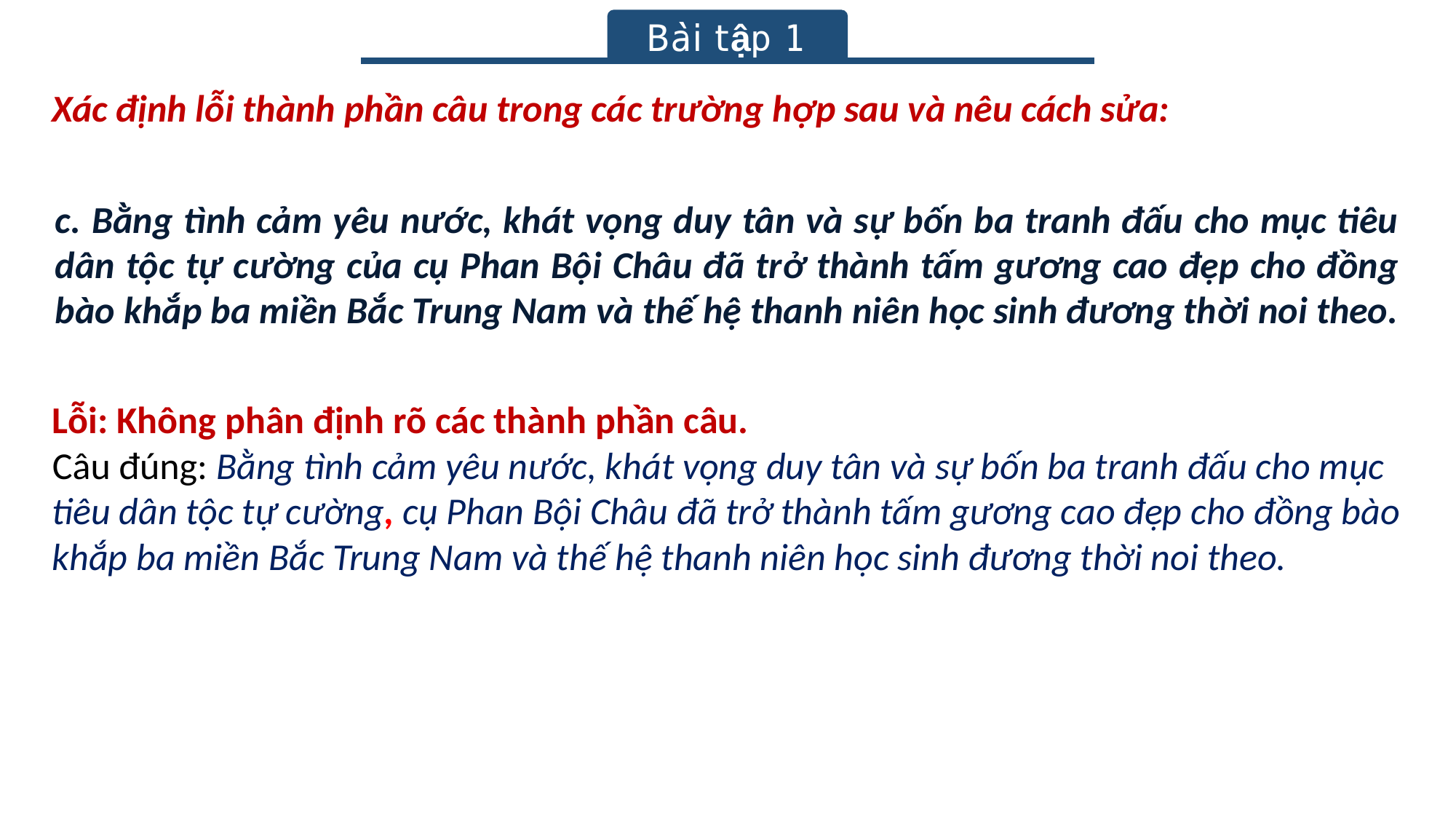

Bài tập 1
Xác định lỗi thành phần câu trong các trường hợp sau và nêu cách sửa:
c. Bằng tình cảm yêu nước, khát vọng duy tân và sự bốn ba tranh đấu cho mục tiêu dân tộc tự cường của cụ Phan Bội Châu đã trở thành tấm gương cao đẹp cho đồng bào khắp ba miền Bắc Trung Nam và thế hệ thanh niên học sinh đương thời noi theo.
Lỗi: Không phân định rõ các thành phần câu.
Câu đúng: Bằng tình cảm yêu nước, khát vọng duy tân và sự bốn ba tranh đấu cho mục tiêu dân tộc tự cường, cụ Phan Bội Châu đã trở thành tấm gương cao đẹp cho đồng bào khắp ba miền Bắc Trung Nam và thế hệ thanh niên học sinh đương thời noi theo.